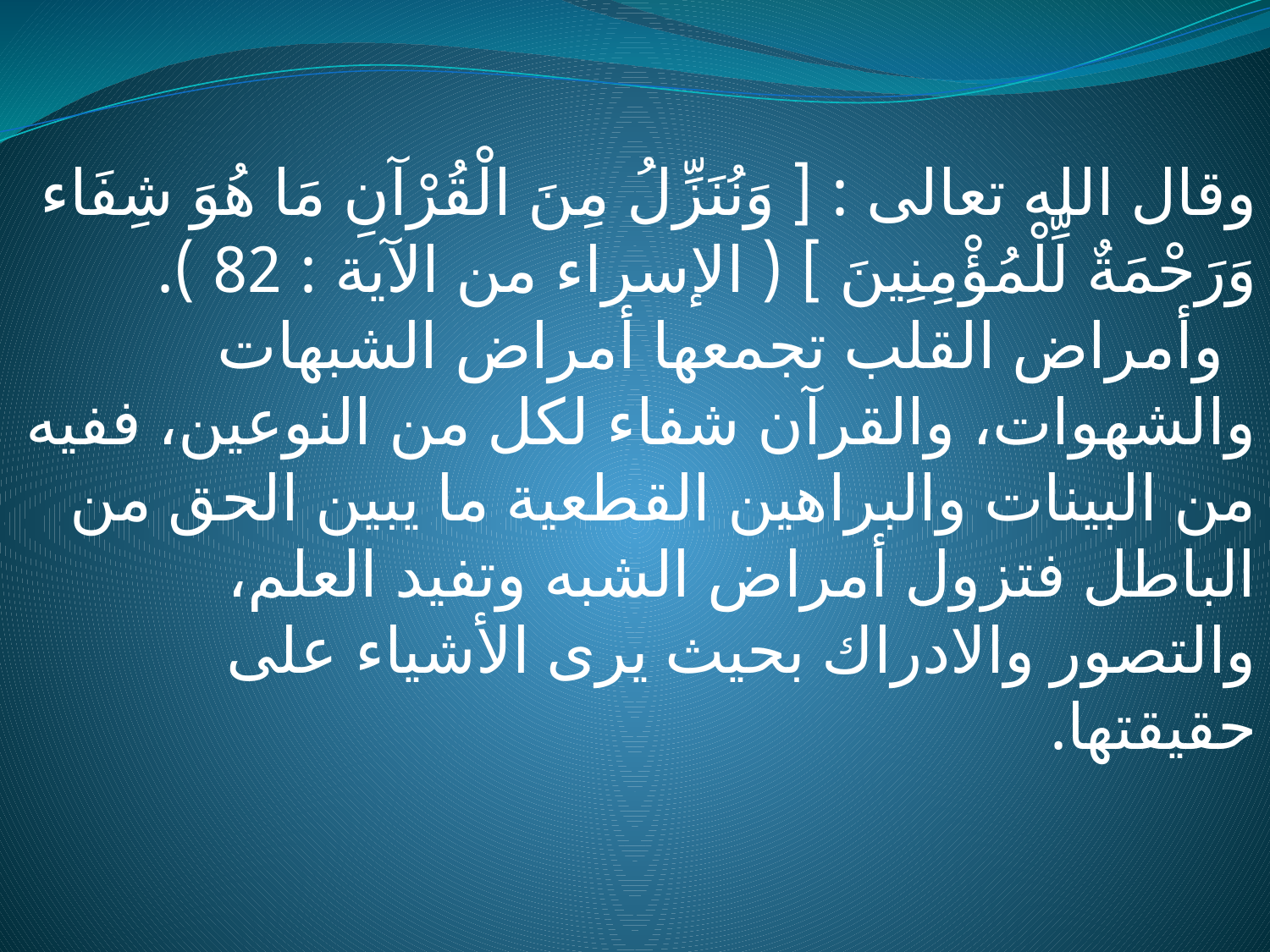

#
وقال الله تعالى : [ وَنُنَزِّلُ مِنَ الْقُرْآنِ مَا هُوَ شِفَاء وَرَحْمَةٌ لِّلْمُؤْمِنِينَ ] ( الإسراء من الآية : 82 ).
  وأمراض القلب تجمعها أمراض الشبهات والشهوات، والقرآن شفاء لكل من النوعين، ففيه من البينات والبراهين القطعية ما يبين الحق من الباطل فتزول أمراض الشبه وتفيد العلم، والتصور والادراك بحيث يرى الأشياء على حقيقتها.